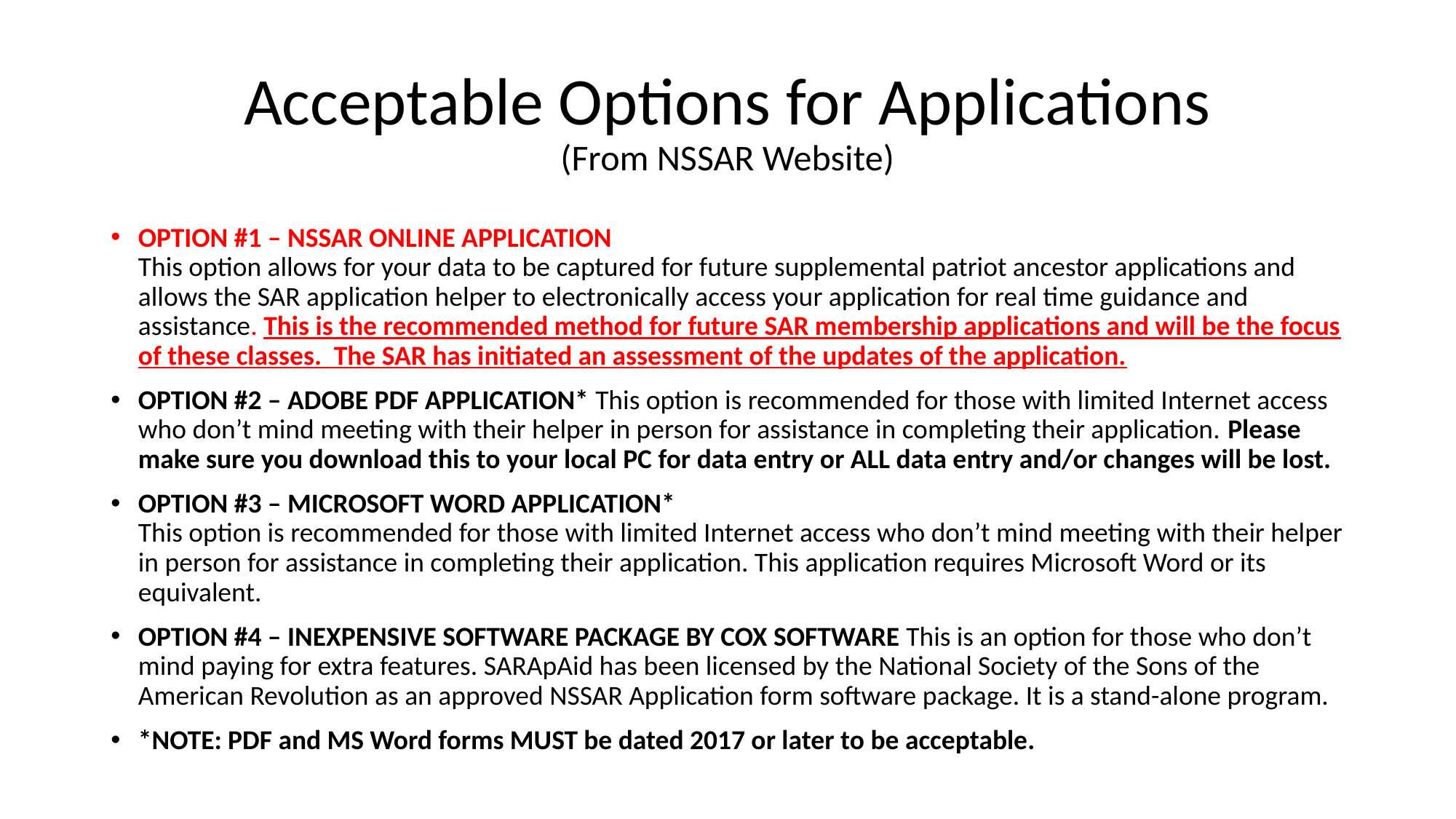

# Acceptable Options for Applications (From NSSAR Website)
OPTION #1 – NSSAR ONLINE APPLICATION
This option allows for your data to be captured for future supplemental patriot ancestor applications and allows the SAR application helper to electronically access your application for real time guidance and assistance. This is the recommended method for future SAR membership applications and will be the focus of these classes.  The SAR has initiated an assessment of the updates of the application.
OPTION #2 – ADOBE PDF APPLICATION* This option is recommended for those with limited Internet access who don’t mind meeting with their helper in person for assistance in completing their application. Please make sure you download this to your local PC for data entry or ALL data entry and/or changes will be lost.
OPTION #3 – MICROSOFT WORD APPLICATION*
This option is recommended for those with limited Internet access who don’t mind meeting with their helper in person for assistance in completing their application. This application requires Microsoft Word or its equivalent.
OPTION #4 – INEXPENSIVE SOFTWARE PACKAGE BY COX SOFTWARE This is an option for those who don’t mind paying for extra features. SARApAid has been licensed by the National Society of the Sons of the American Revolution as an approved NSSAR Application form software package. It is a stand-alone program.
*NOTE: PDF and MS Word forms MUST be dated 2017 or later to be acceptable.